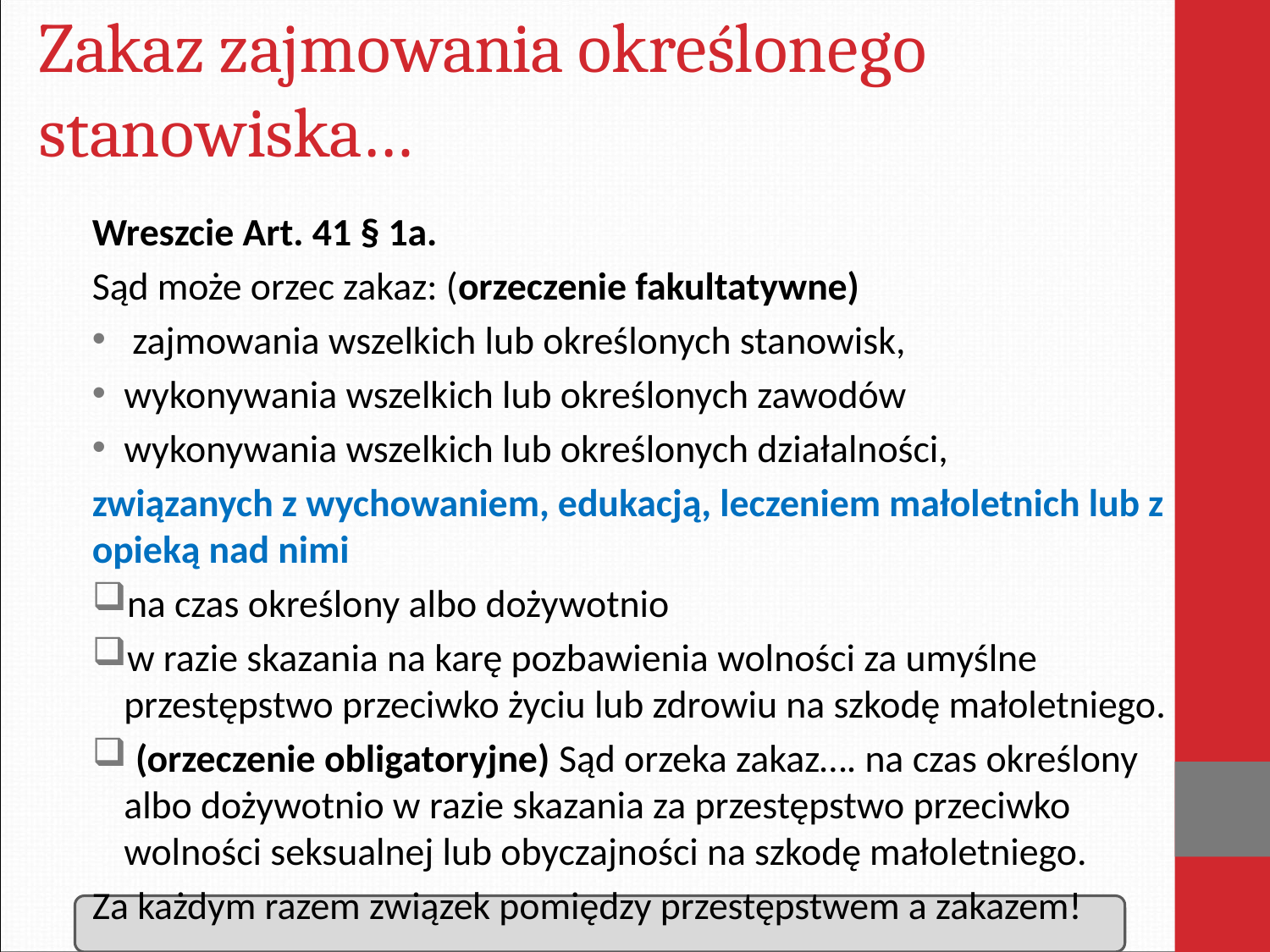

# Zakaz zajmowania określonego stanowiska…

Wreszcie Art. 41 § 1a.
Sąd może orzec zakaz: (orzeczenie fakultatywne)
 zajmowania wszelkich lub określonych stanowisk,
wykonywania wszelkich lub określonych zawodów
wykonywania wszelkich lub określonych działalności,
związanych z wychowaniem, edukacją, leczeniem małoletnich lub z opieką nad nimi
na czas określony albo dożywotnio
w razie skazania na karę pozbawienia wolności za umyślne przestępstwo przeciwko życiu lub zdrowiu na szkodę małoletniego.
 (orzeczenie obligatoryjne) Sąd orzeka zakaz…. na czas określony albo dożywotnio w razie skazania za przestępstwo przeciwko wolności seksualnej lub obyczajności na szkodę małoletniego.
Za każdym razem związek pomiędzy przestępstwem a zakazem!